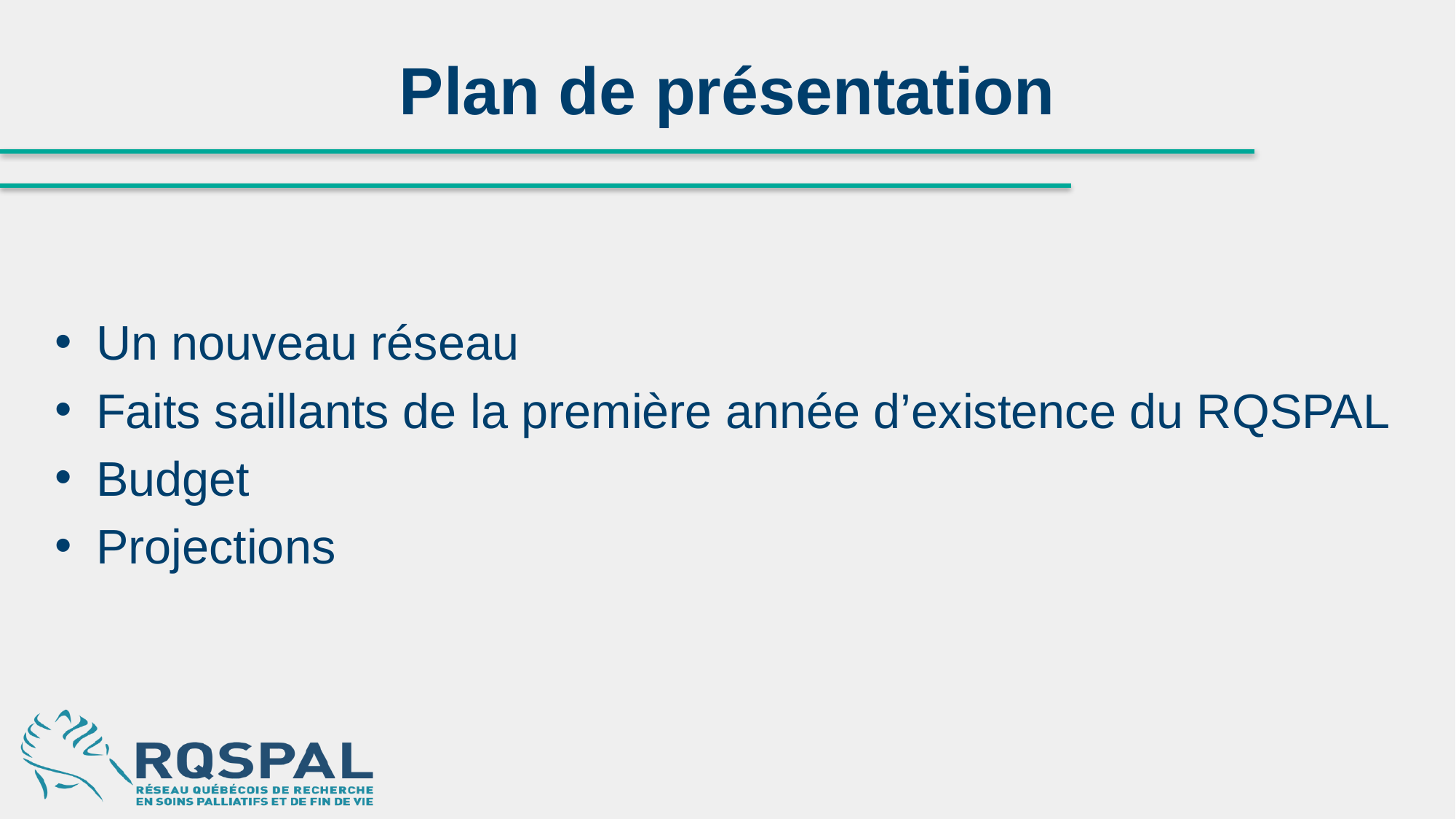

# Plan de présentation
Un nouveau réseau
Faits saillants de la première année d’existence du RQSPAL
Budget
Projections